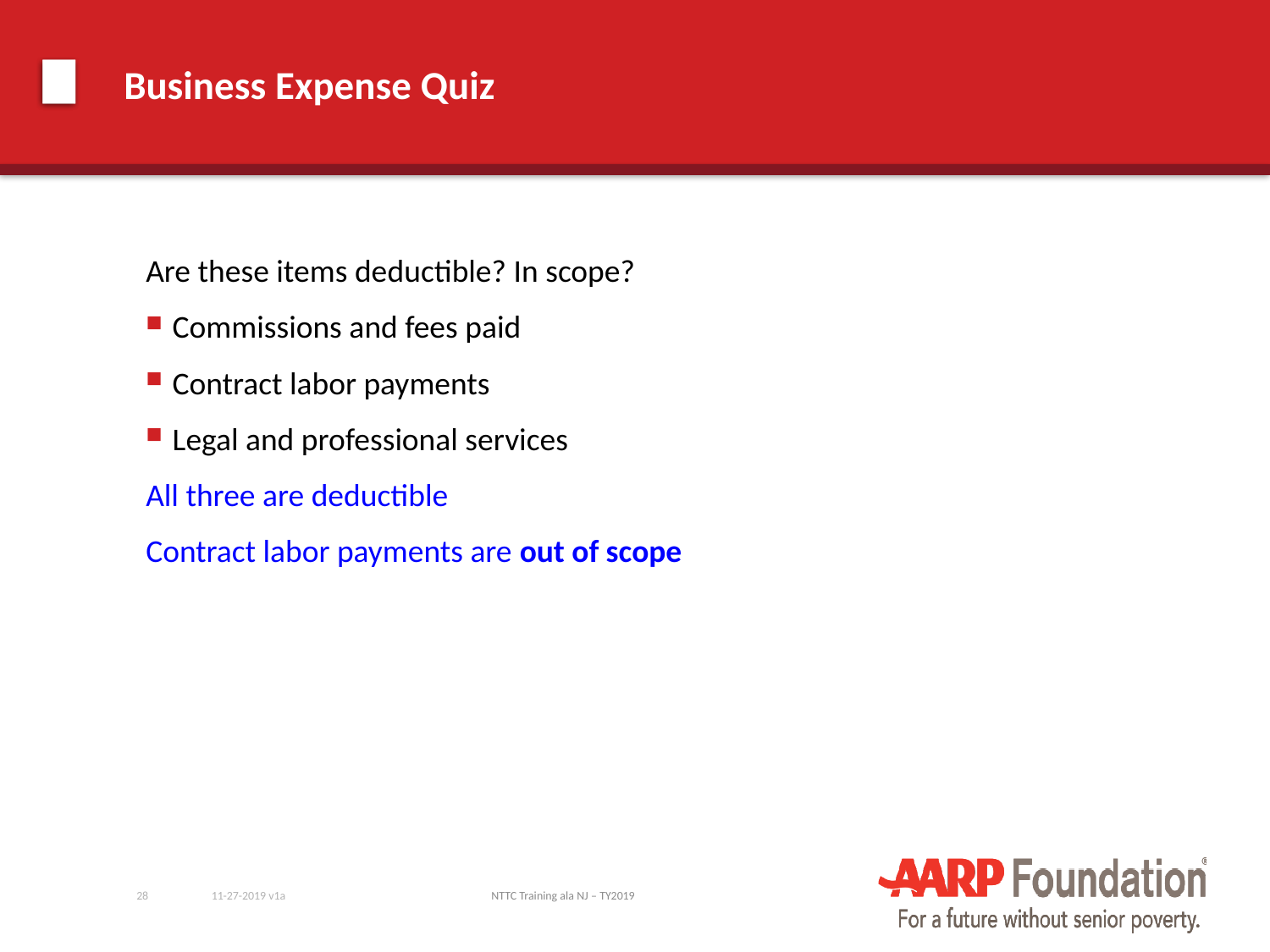

# Business Expense Quiz
Are these items deductible? In scope?
Commissions and fees paid
Contract labor payments
Legal and professional services
All three are deductible
Contract labor payments are out of scope

28
11-27-2019 v1a
NTTC Training ala NJ – TY2019